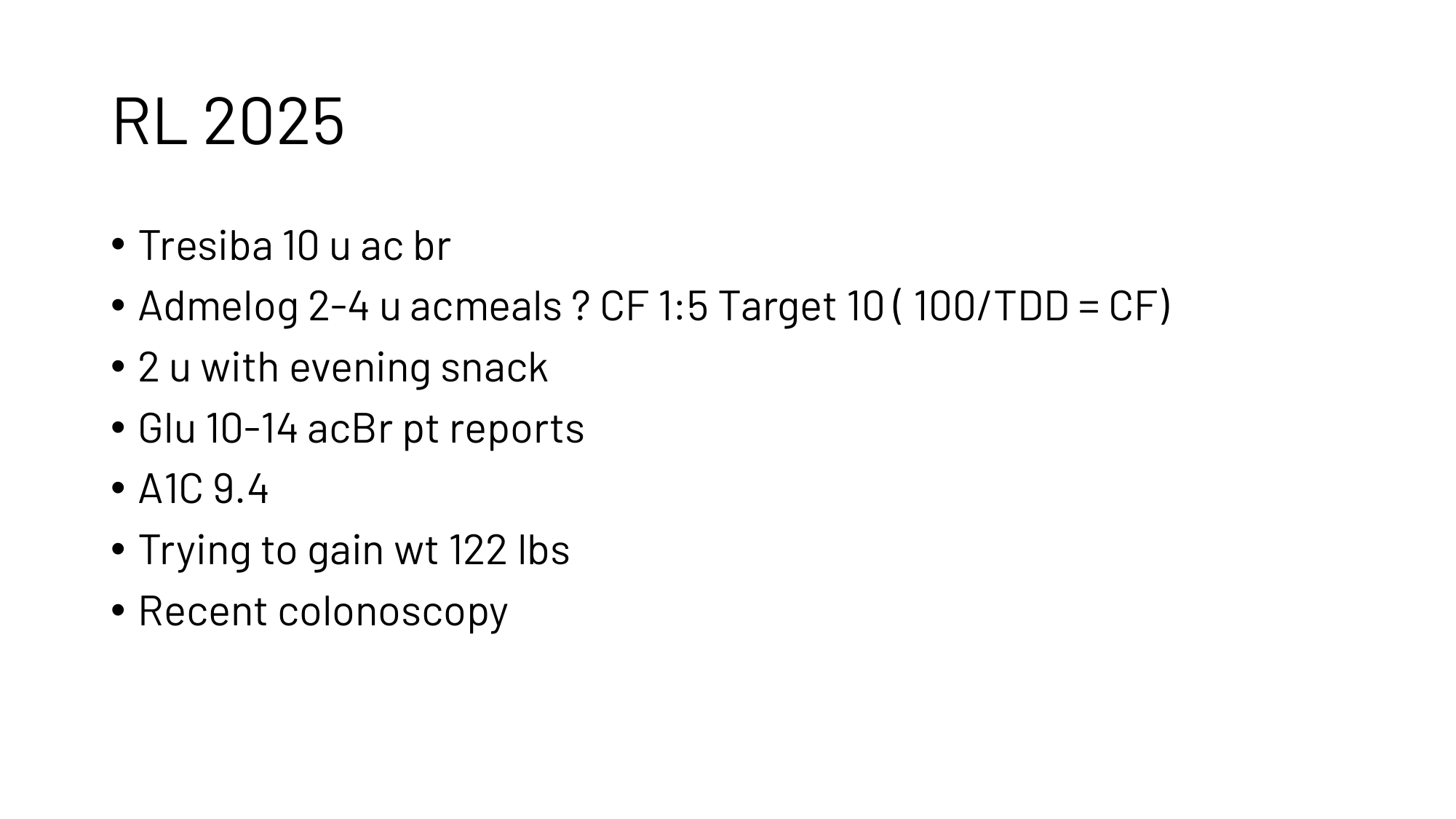

# RL 2025
Tresiba 10 u ac br
Admelog 2-4 u acmeals ? CF 1:5 Target 10 ( 100/TDD = CF)
2 u with evening snack
Glu 10-14 acBr pt reports
A1C 9.4
Trying to gain wt 122 lbs
Recent colonoscopy